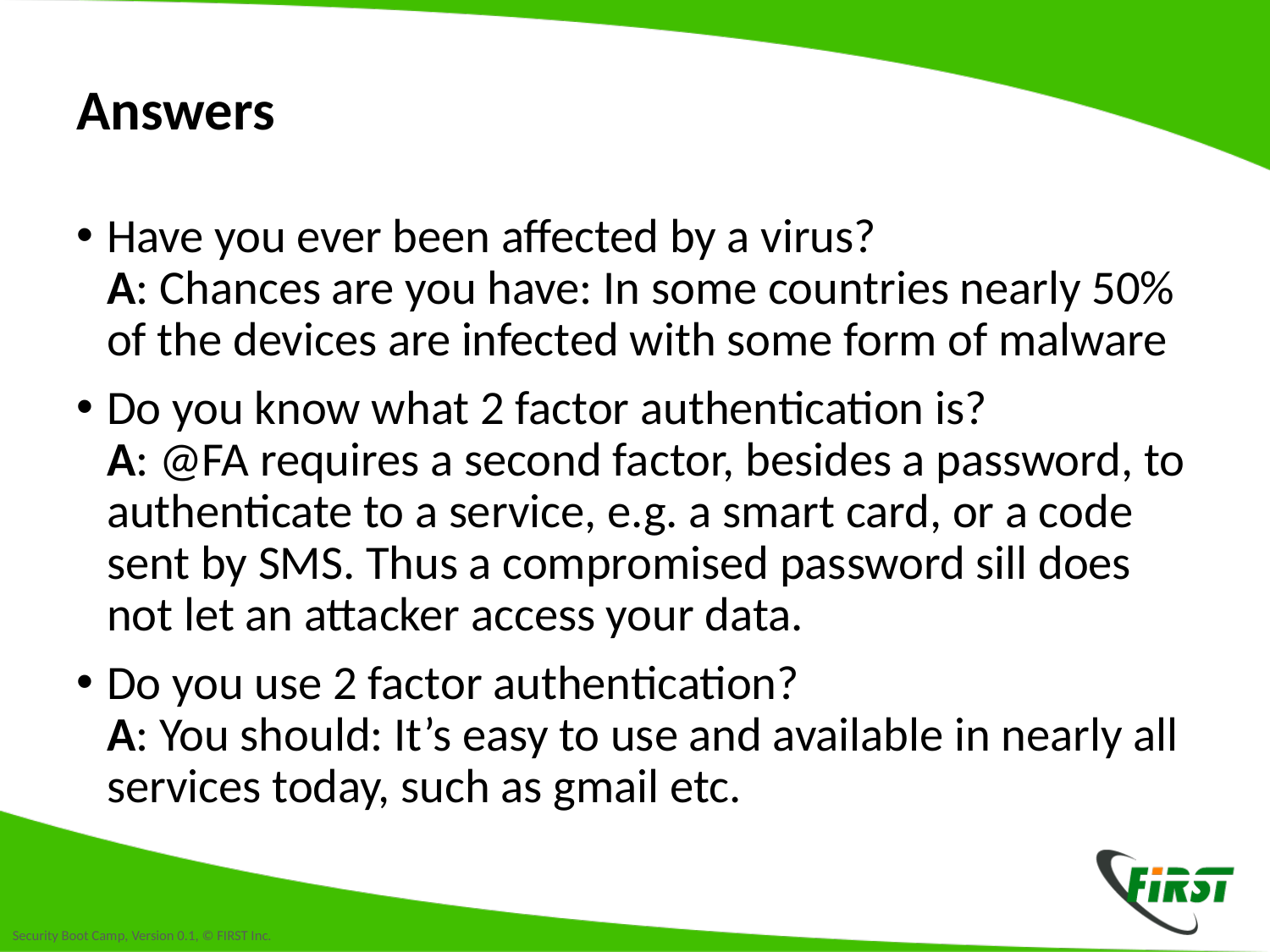

# Answers
Have you ever been affected by a virus?
A: Chances are you have: In some countries nearly 50% of the devices are infected with some form of malware
Do you know what 2 factor authentication is?
A: @FA requires a second factor, besides a password, to authenticate to a service, e.g. a smart card, or a code sent by SMS. Thus a compromised password sill does not let an attacker access your data.
Do you use 2 factor authentication?
A: You should: It’s easy to use and available in nearly all services today, such as gmail etc.